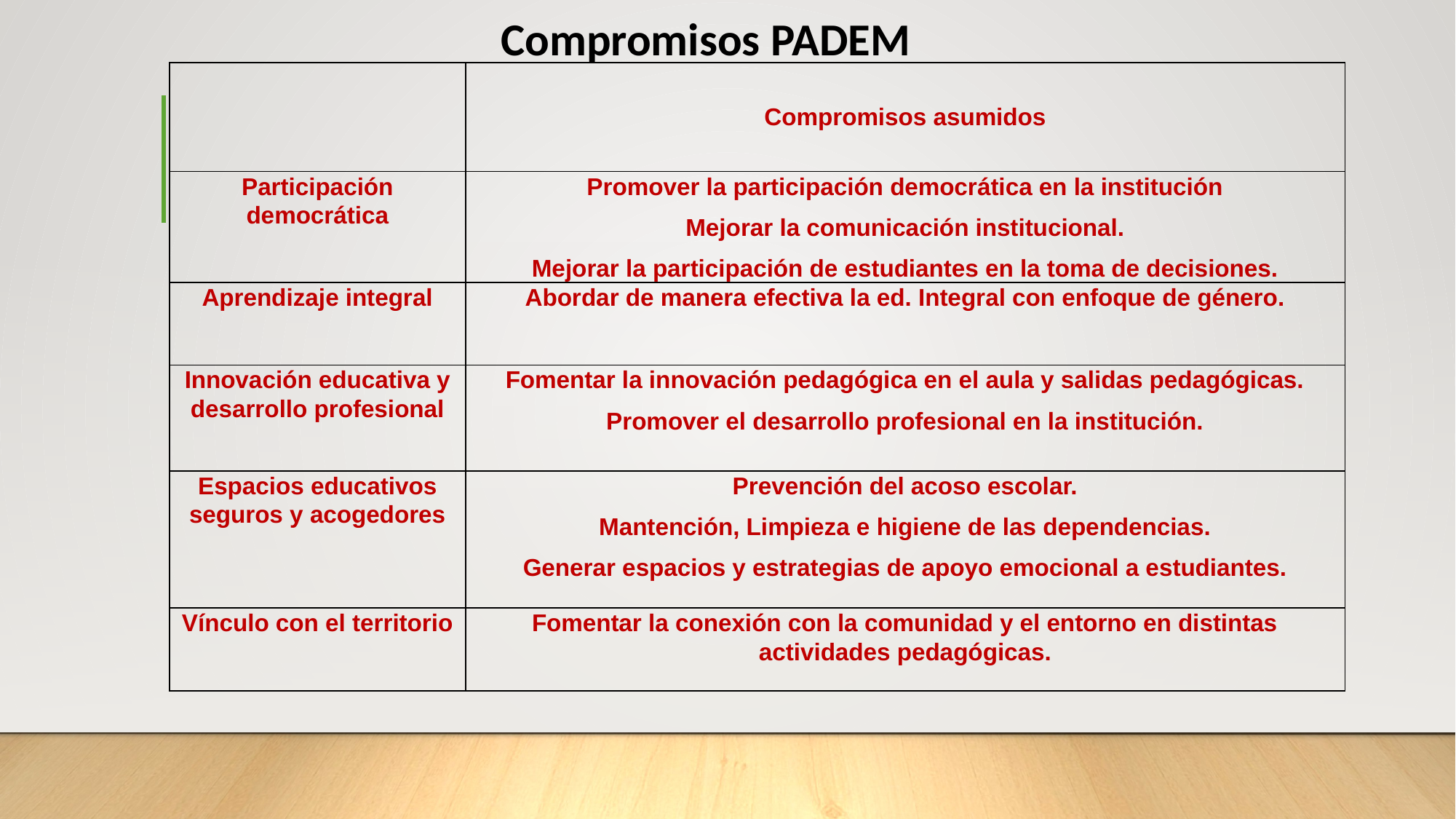

# Compromisos PADEM
|  | Compromisos asumidos |
| --- | --- |
| Participación democrática | Promover la participación democrática en la institución Mejorar la comunicación institucional. Mejorar la participación de estudiantes en la toma de decisiones. |
| Aprendizaje integral | Abordar de manera efectiva la ed. Integral con enfoque de género. |
| Innovación educativa y desarrollo profesional | Fomentar la innovación pedagógica en el aula y salidas pedagógicas. Promover el desarrollo profesional en la institución. |
| Espacios educativos seguros y acogedores | Prevención del acoso escolar. Mantención, Limpieza e higiene de las dependencias. Generar espacios y estrategias de apoyo emocional a estudiantes. |
| Vínculo con el territorio | Fomentar la conexión con la comunidad y el entorno en distintas actividades pedagógicas. |